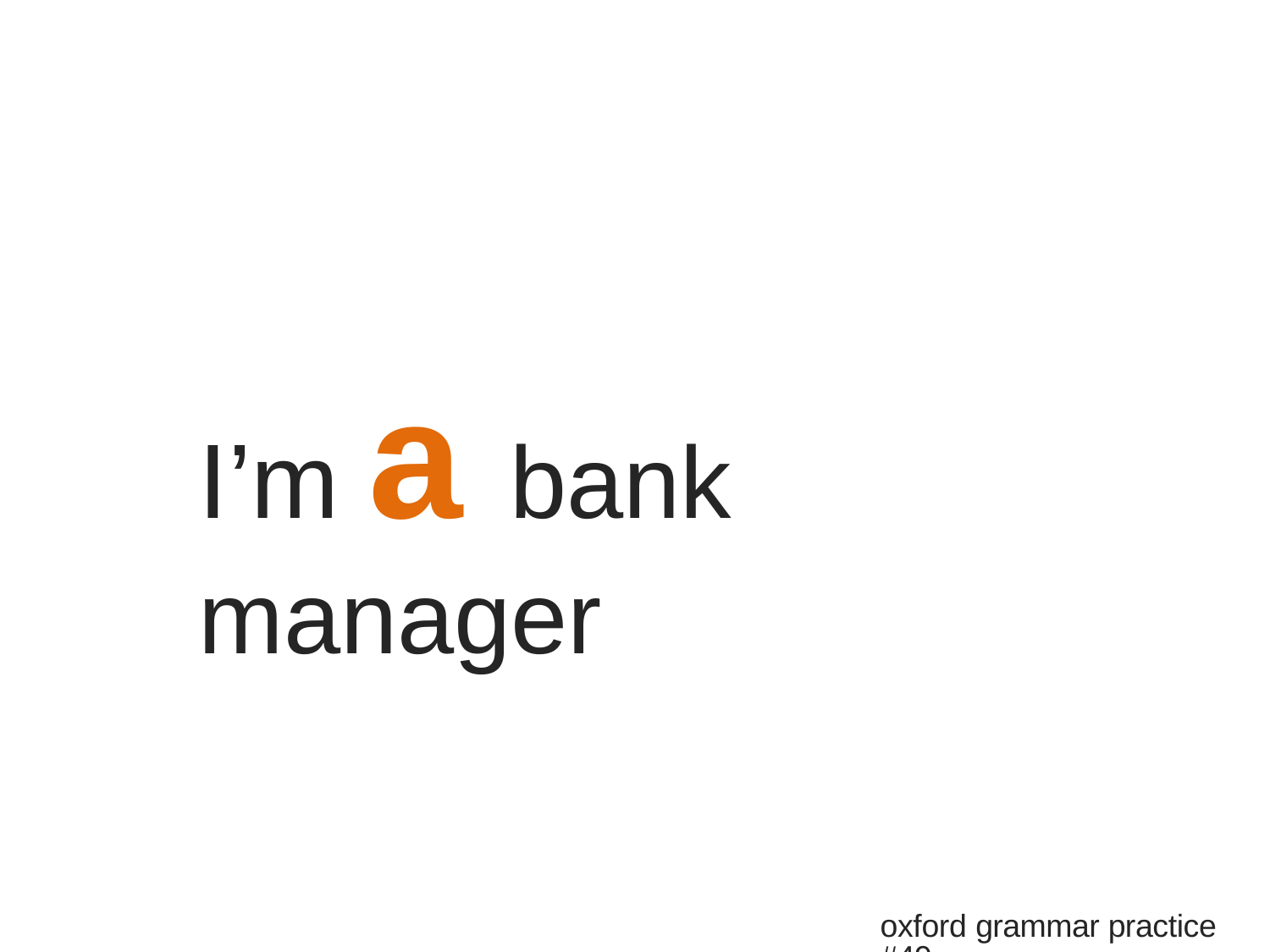

# I’m a bank manager
oxford grammar practice #49